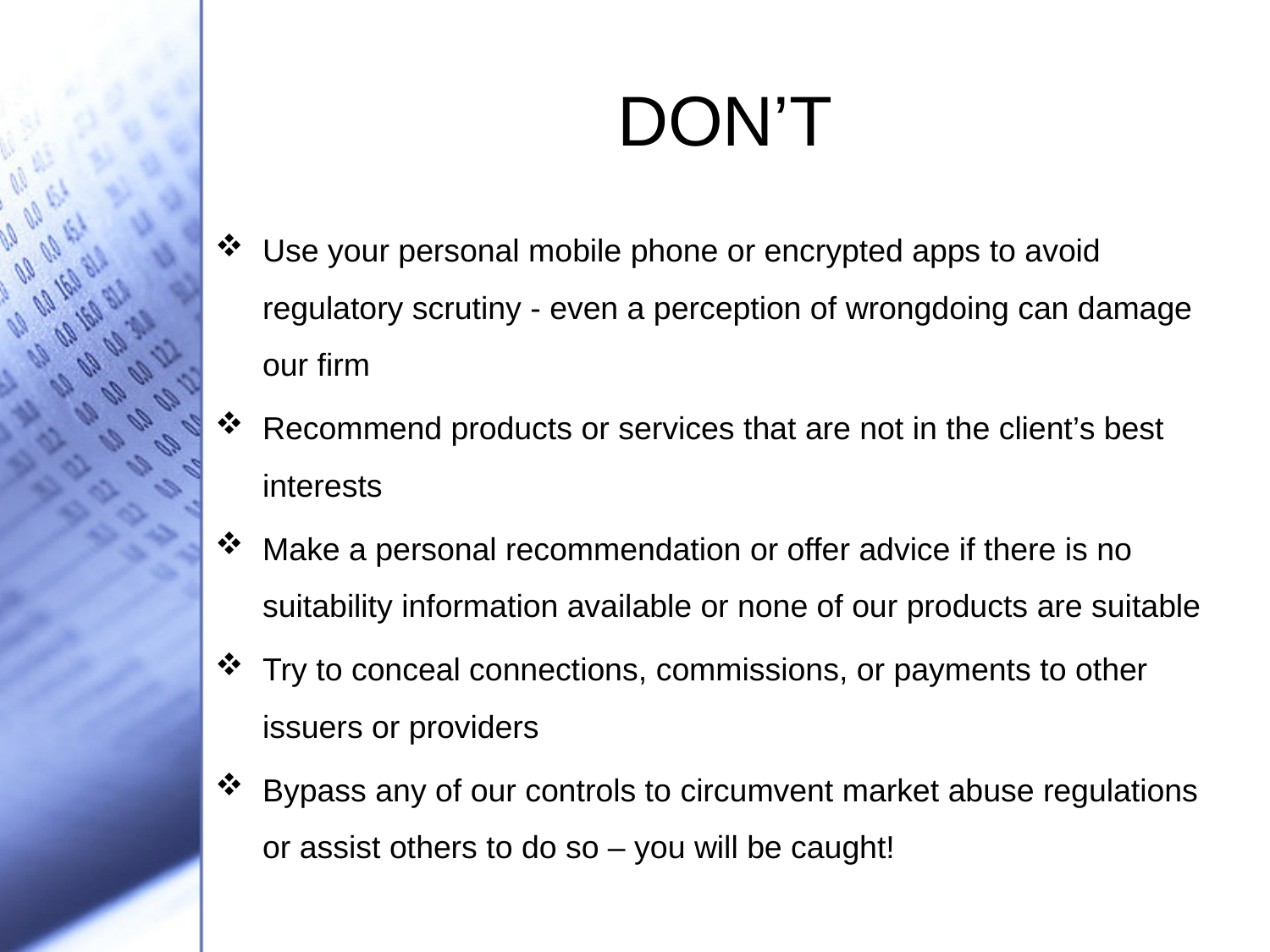

# DON’T
Use your personal mobile phone or encrypted apps to avoid regulatory scrutiny - even a perception of wrongdoing can damage our firm
Recommend products or services that are not in the client’s best interests
Make a personal recommendation or offer advice if there is no suitability information available or none of our products are suitable
Try to conceal connections, commissions, or payments to other issuers or providers
Bypass any of our controls to circumvent market abuse regulations or assist others to do so – you will be caught!